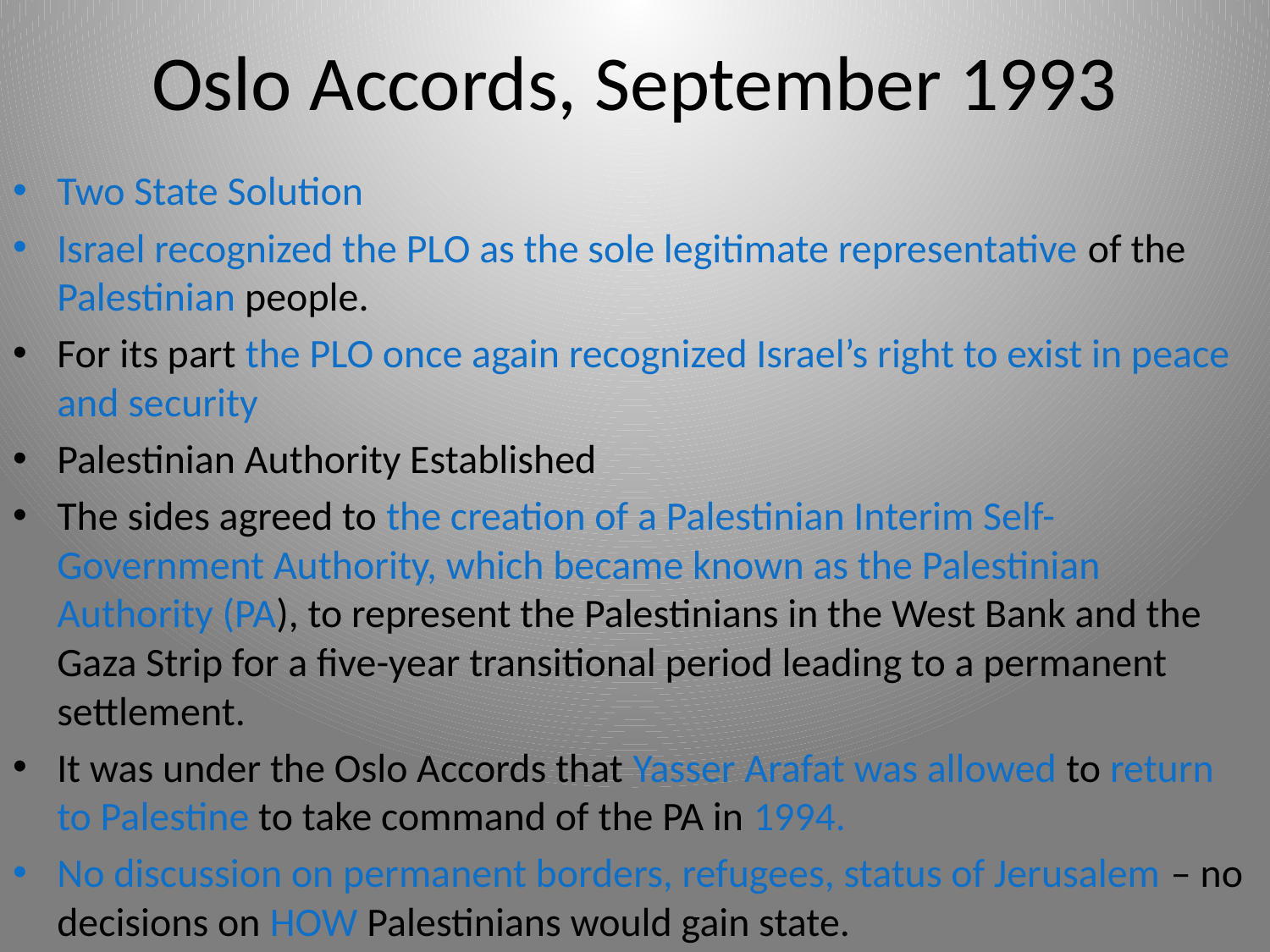

# Oslo Accords, September 1993
Two State Solution
Israel recognized the PLO as the sole legitimate representative of the Palestinian people.
For its part the PLO once again recognized Israel’s right to exist in peace and security
Palestinian Authority Established
The sides agreed to the creation of a Palestinian Interim Self-Government Authority, which became known as the Palestinian Authority (PA), to represent the Palestinians in the West Bank and the Gaza Strip for a five-year transitional period leading to a permanent settlement.
It was under the Oslo Accords that Yasser Arafat was allowed to return to Palestine to take command of the PA in 1994.
No discussion on permanent borders, refugees, status of Jerusalem – no decisions on HOW Palestinians would gain state.